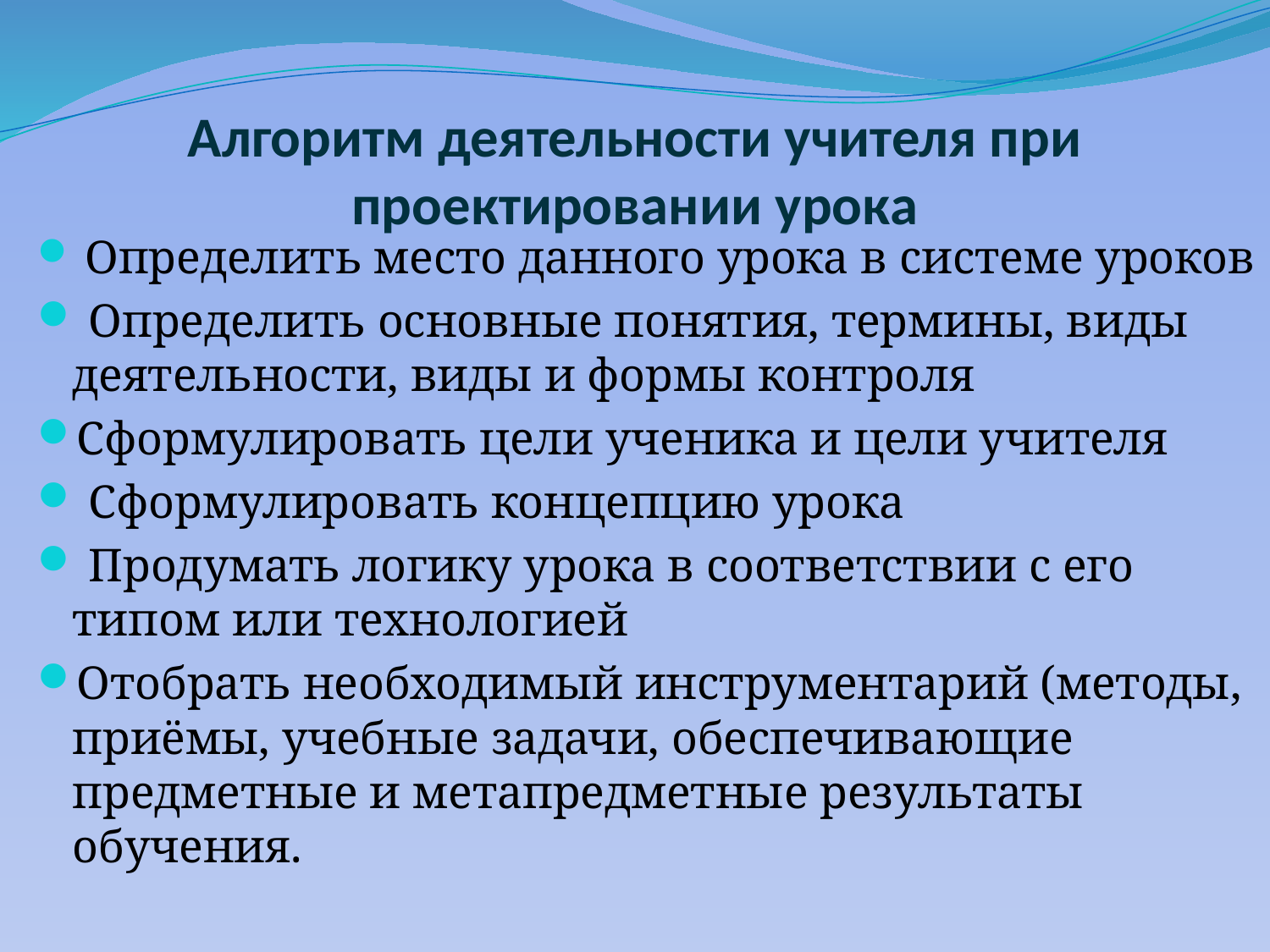

# Алгоритм деятельности учителя при проектировании урока
 Определить место данного урока в системе уроков
 Определить основные понятия, термины, виды деятельности, виды и формы контроля
Сформулировать цели ученика и цели учителя
 Сформулировать концепцию урока
 Продумать логику урока в соответствии с его типом или технологией
Отобрать необходимый инструментарий (методы, приёмы, учебные задачи, обеспечивающие предметные и метапредметные результаты обучения.